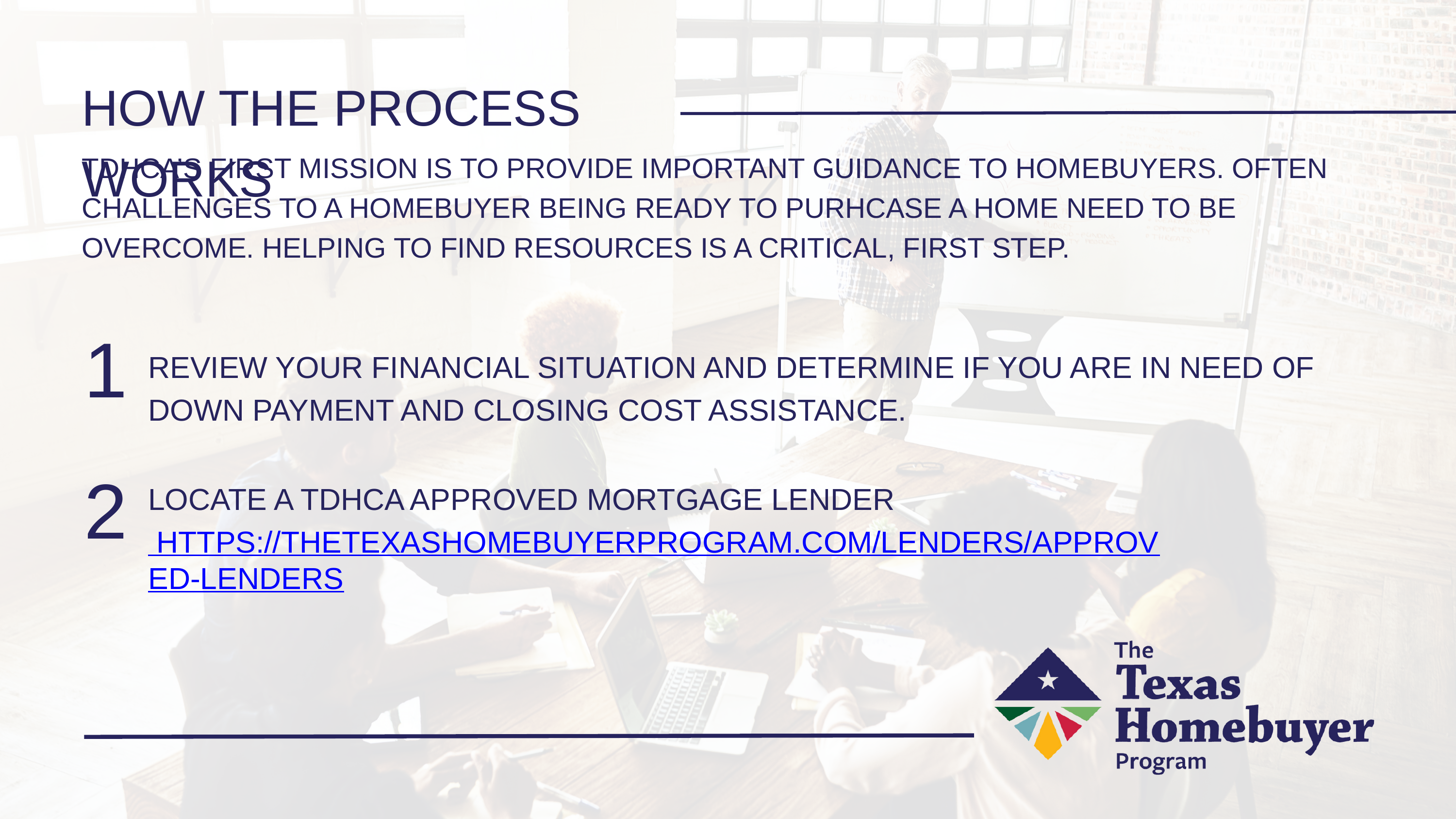

HOW THE PROCESS WORKS

TDHCA’S FIRST MISSION IS TO PROVIDE IMPORTANT GUIDANCE TO HOMEBUYERS. OFTEN CHALLENGES TO A HOMEBUYER BEING READY TO PURHCASE A HOME NEED TO BE OVERCOME. HELPING TO FIND RESOURCES IS A CRITICAL, FIRST STEP.
1
REVIEW YOUR FINANCIAL SITUATION AND DETERMINE IF YOU ARE IN NEED OF DOWN PAYMENT AND CLOSING COST ASSISTANCE.
2
LOCATE A TDHCA APPROVED MORTGAGE LENDER
 HTTPS://THETEXASHOMEBUYERPROGRAM.COM/LENDERS/APPROVED-LENDERS